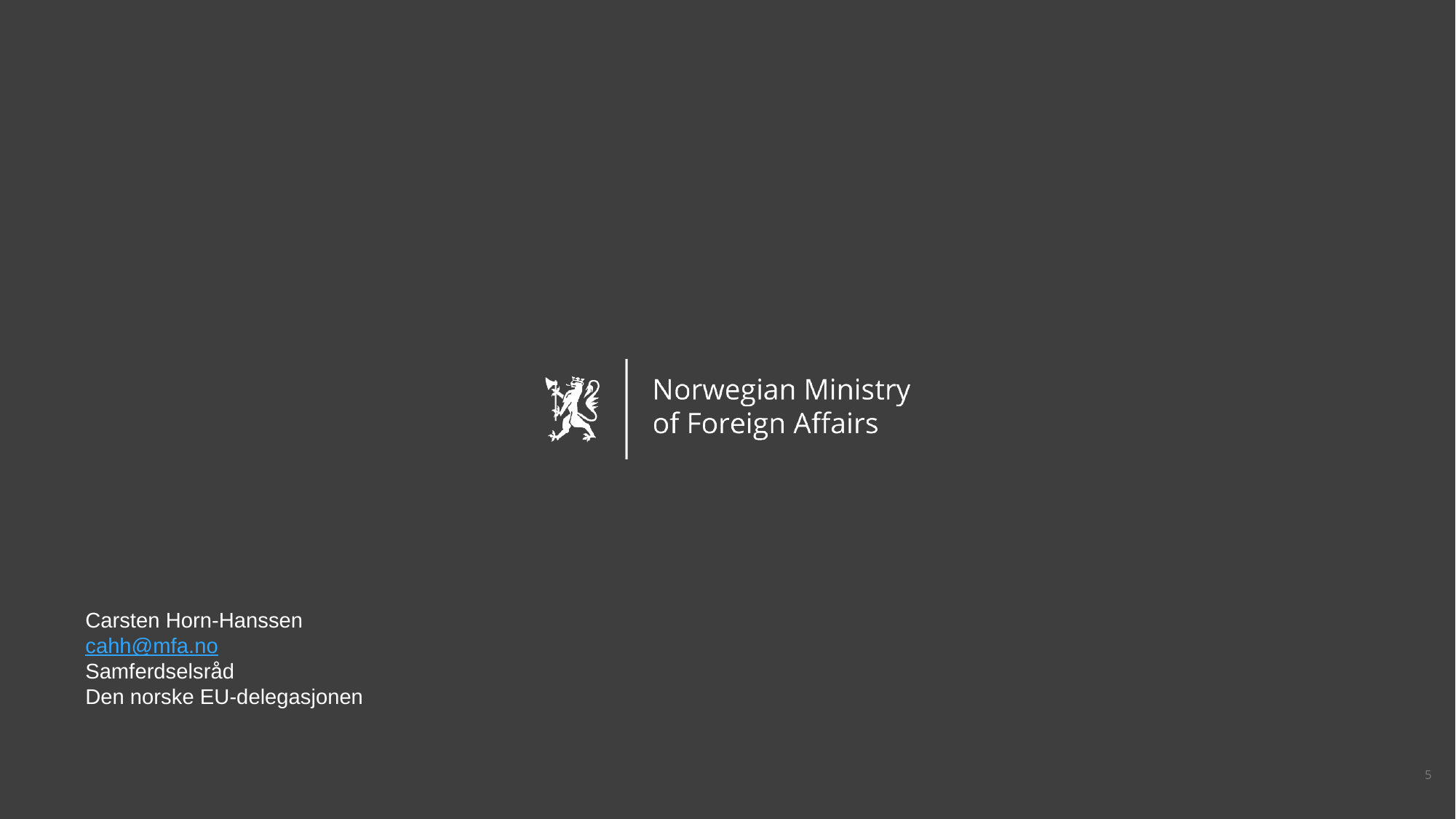

Carsten Horn-Hanssen
cahh@mfa.no
Samferdselsråd
Den norske EU-delegasjonen
5